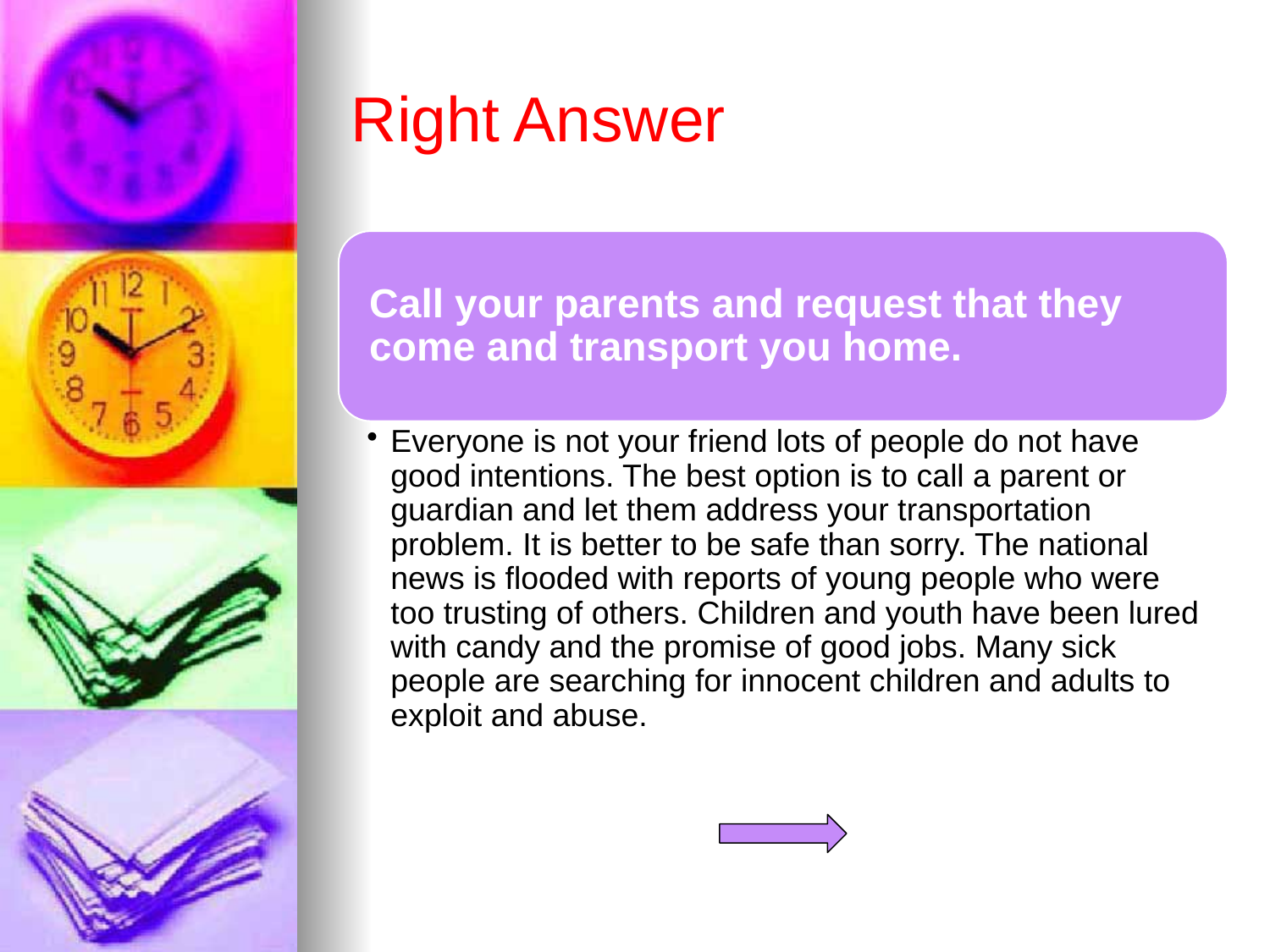

# Right Answer
Call your parents and request that they come and transport you home.
Everyone is not your friend lots of people do not have good intentions. The best option is to call a parent or guardian and let them address your transportation problem. It is better to be safe than sorry. The national news is flooded with reports of young people who were too trusting of others. Children and youth have been lured with candy and the promise of good jobs. Many sick people are searching for innocent children and adults to exploit and abuse.